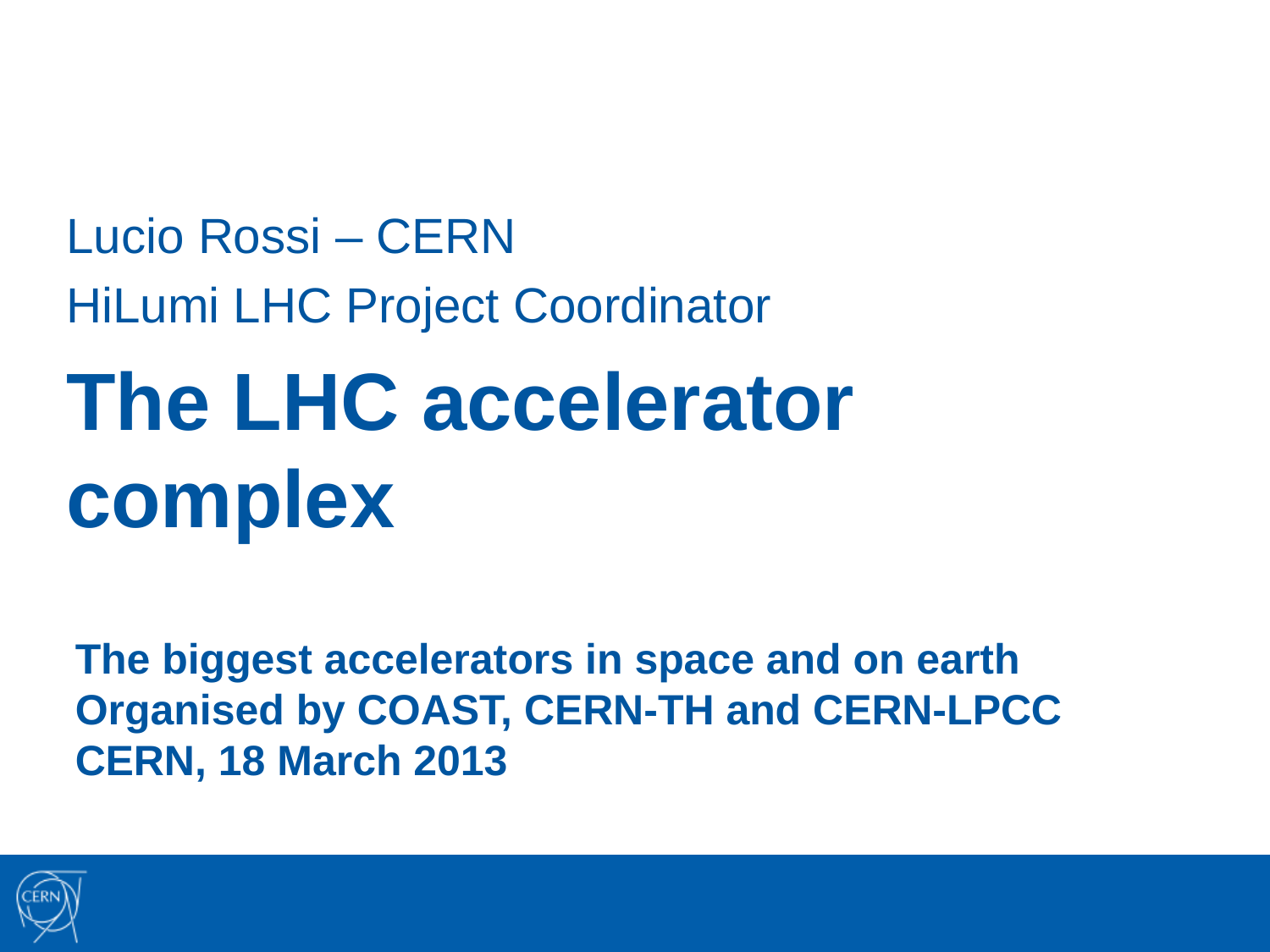

Lucio Rossi – CERN
HiLumi LHC Project Coordinator
# The LHC accelerator complex

The biggest accelerators in space and on earth
Organised by COAST, CERN-TH and CERN-LPCC
CERN, 18 March 2013